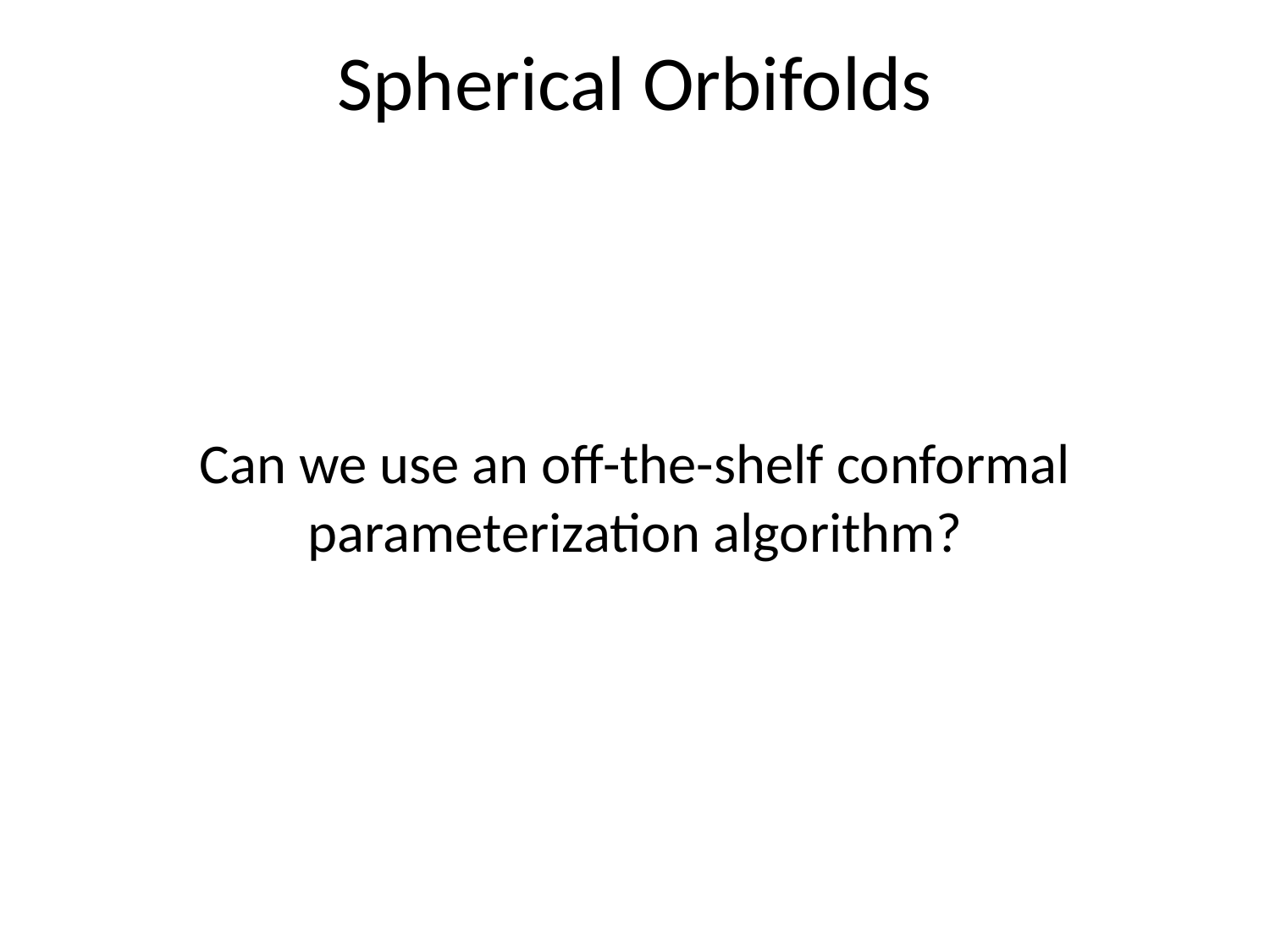

# Spherical Orbifolds

Can we use an off-the-shelf conformal parameterization algorithm?